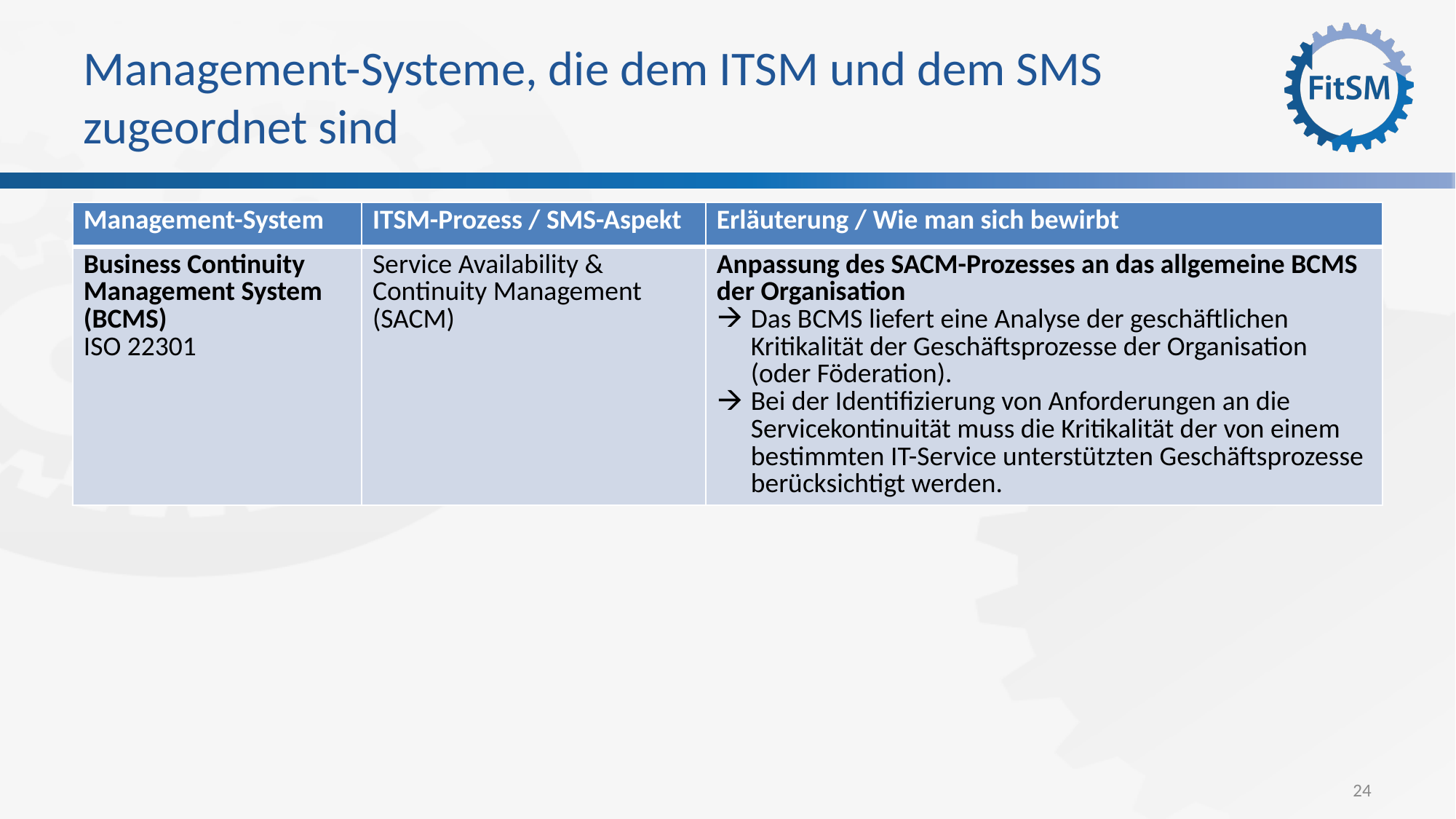

# Management-Systeme, die dem ITSM und dem SMS zugeordnet sind
| Management-System | ITSM-Prozess / SMS-Aspekt | Erläuterung / Wie man sich bewirbt |
| --- | --- | --- |
| Business Continuity Management System (BCMS) ISO 22301 | Service Availability & Continuity Management (SACM) | Anpassung des SACM-Prozesses an das allgemeine BCMS der Organisation Das BCMS liefert eine Analyse der geschäftlichen Kritikalität der Geschäftsprozesse der Organisation (oder Föderation). Bei der Identifizierung von Anforderungen an die Servicekontinuität muss die Kritikalität der von einem bestimmten IT-Service unterstützten Geschäftsprozesse berücksichtigt werden. |
24